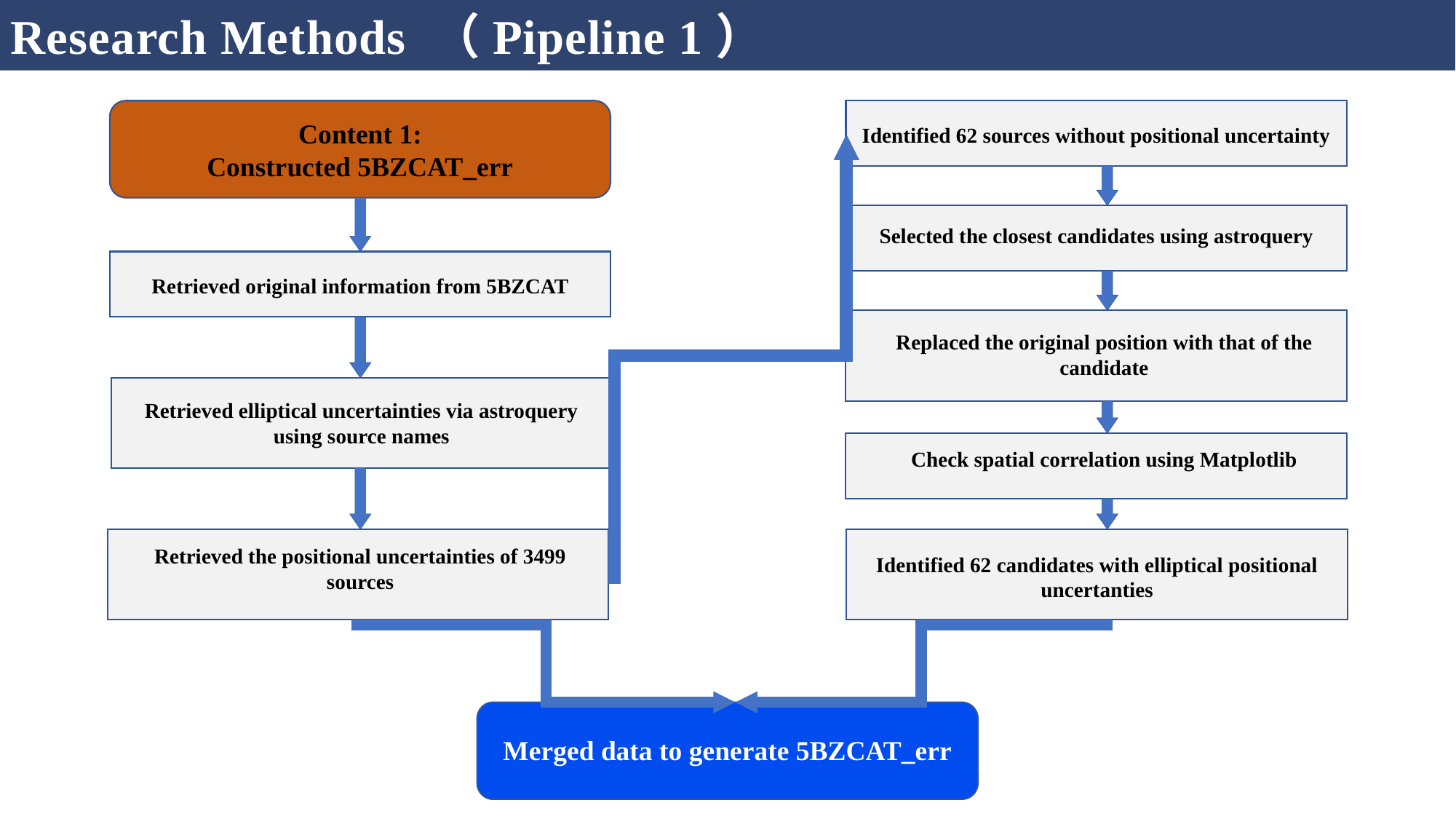

Research Methods （Pipeline 1）
Content 1:
Constructed 5BZCAT_err

Identified 62 sources without positional uncertainty

Selected the closest candidates using astroquery

Retrieved original information from 5BZCAT

Replaced the original position with that of the candidate

Retrieved elliptical uncertainties via astroquery using source names

Check spatial correlation using Matplotlib

Retrieved the positional uncertainties of 3499 sources

Identified 62 candidates with elliptical positional uncertanties

Merged data to generate 5BZCAT_err